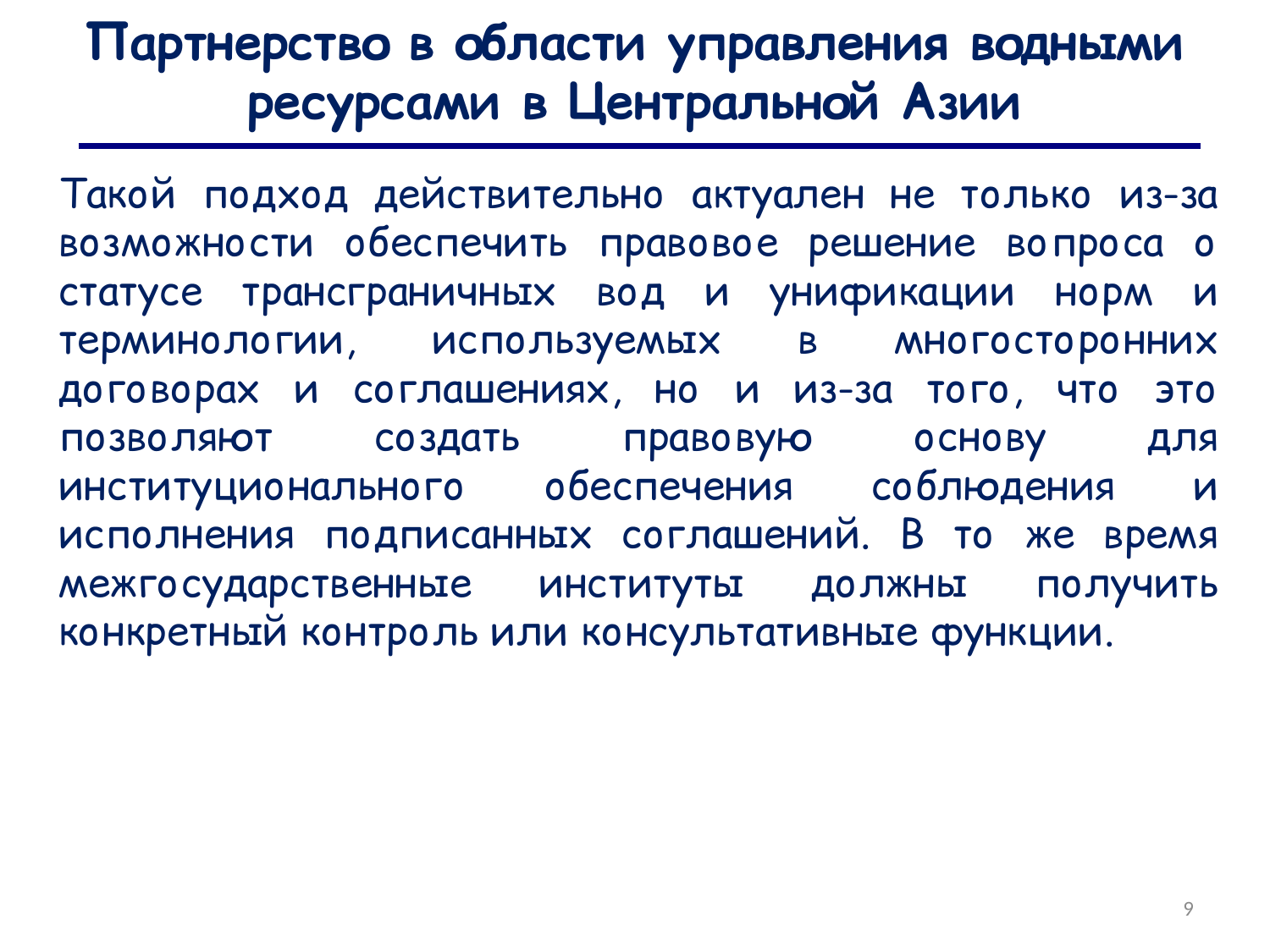

# Партнерство в области управления водными ресурсами в Центральной Азии

Такой подход действительно актуален не только из-за возможности обеспечить правовое решение вопроса о статусе трансграничных вод и унификации норм и терминологии, используемых в многосторонних договорах и соглашениях, но и из-за того, что это позволяют создать правовую основу для институционального обеспечения соблюдения и исполнения подписанных соглашений. В то же время межгосударственные институты должны получить конкретный контроль или консультативные функции.
9